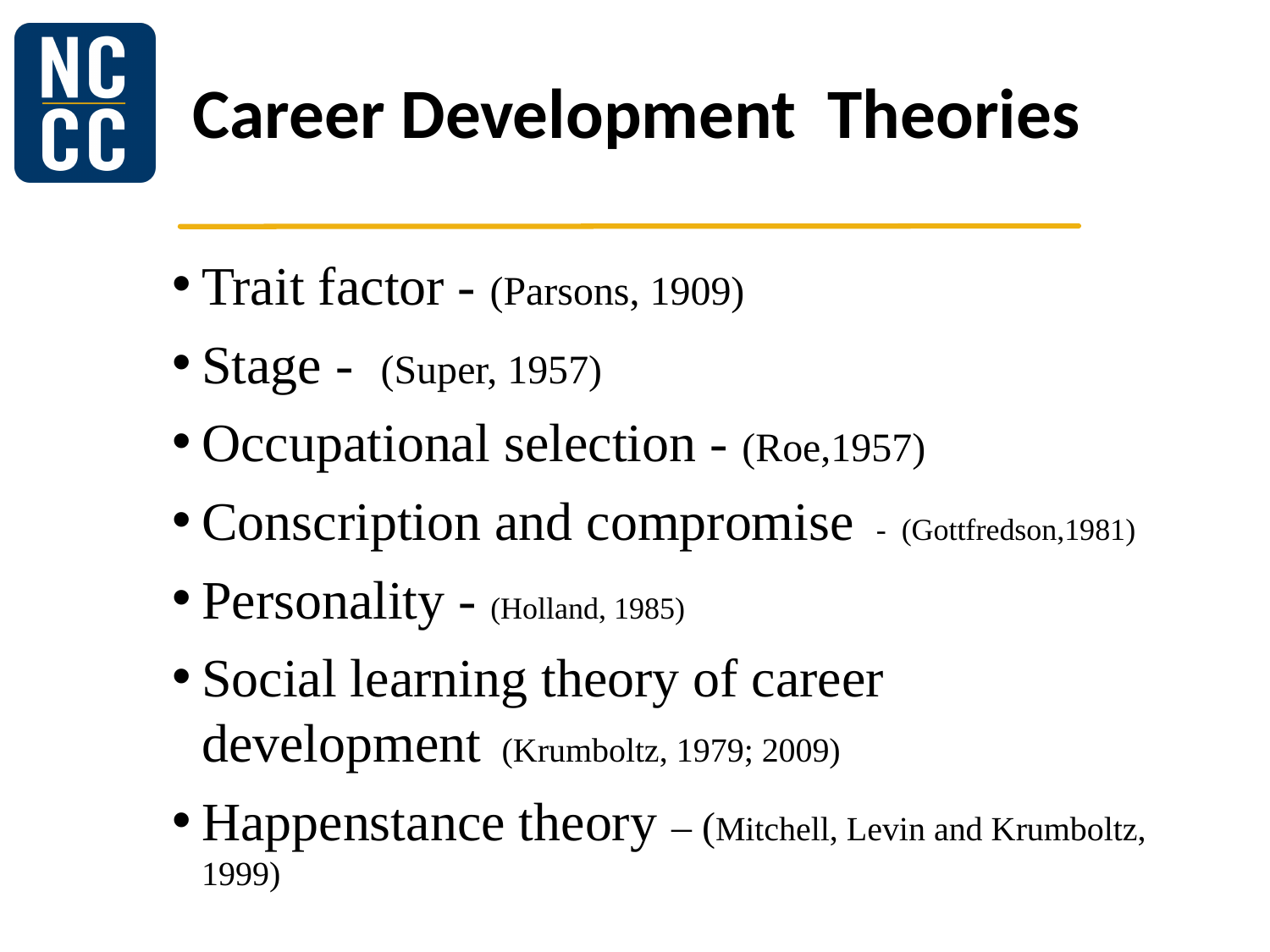

# Career Development  Theories
Trait factor - (Parsons, 1909)
Stage -  (Super, 1957)
Occupational selection - (Roe,1957)
Conscription and compromise  -  (Gottfredson,1981)
Personality - (Holland, 1985)
Social learning theory of career development  (Krumboltz, 1979; 2009)
Happenstance theory – (Mitchell, Levin and Krumboltz, 1999)